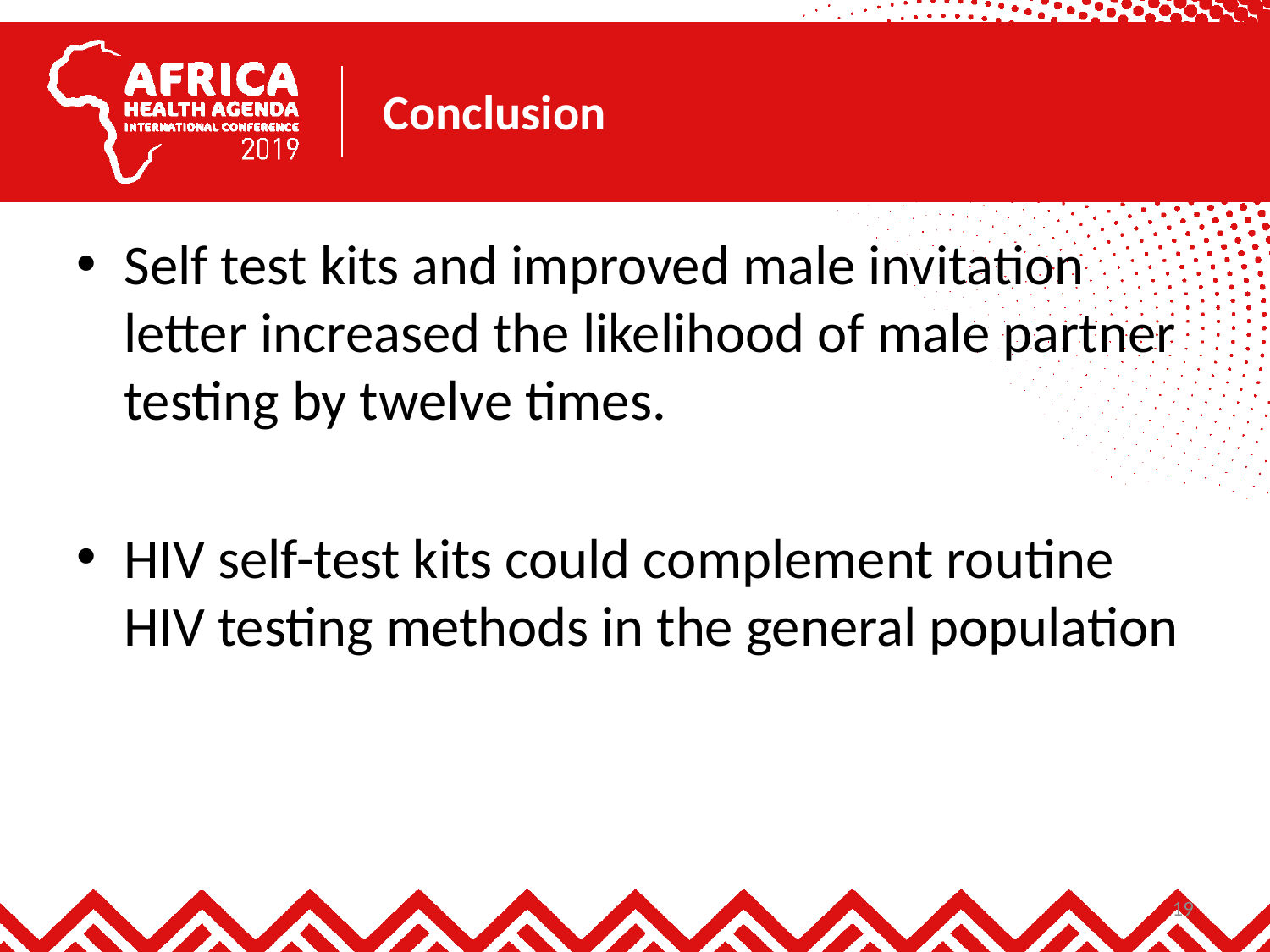

# Conclusion
Self test kits and improved male invitation letter increased the likelihood of male partner testing by twelve times.

HIV self-test kits could complement routine HIV testing methods in the general population
19